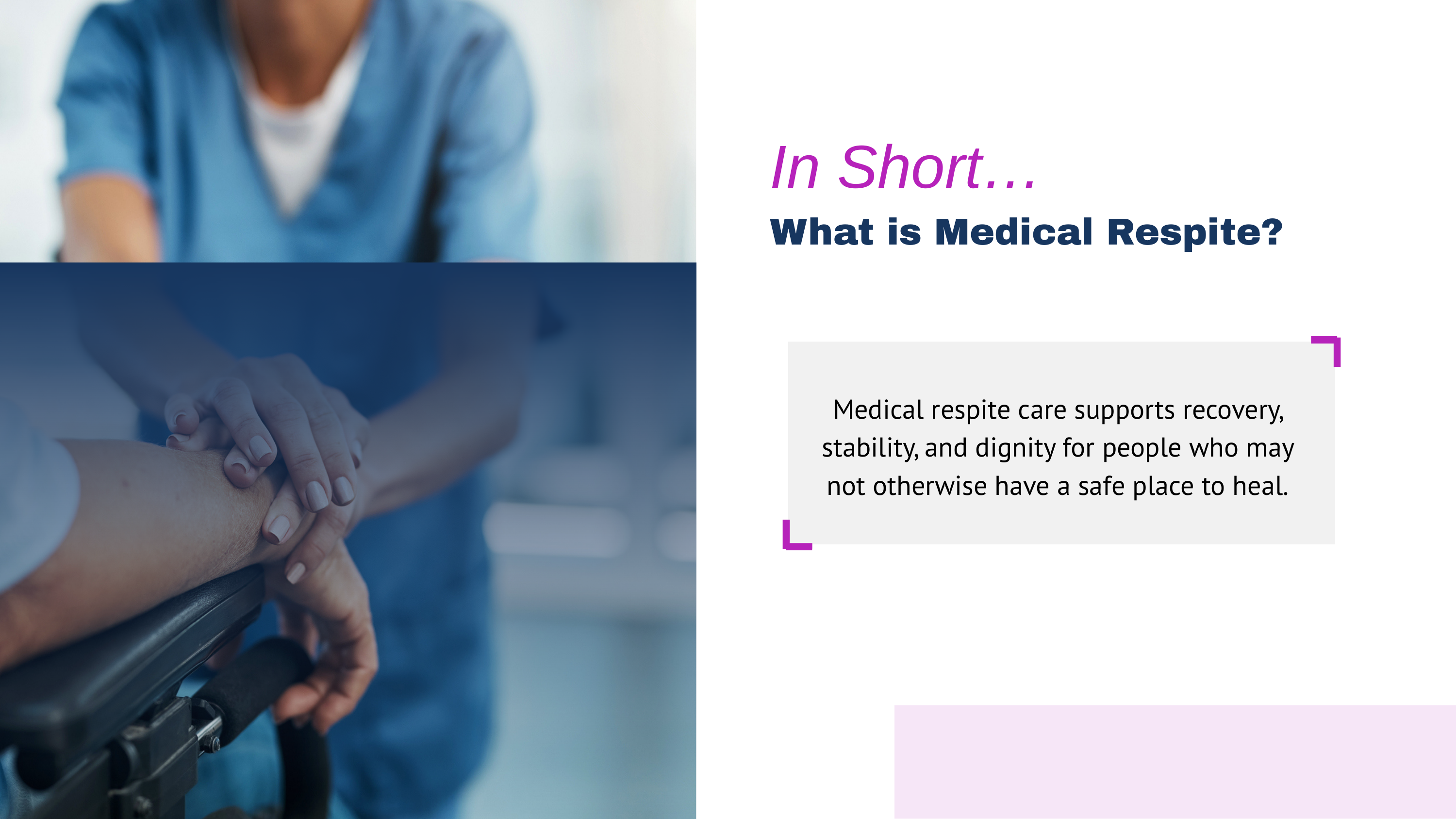

In Short…
What is Medical Respite?

Medical respite care supports recovery, stability, and dignity for people who may not otherwise have a safe place to heal.